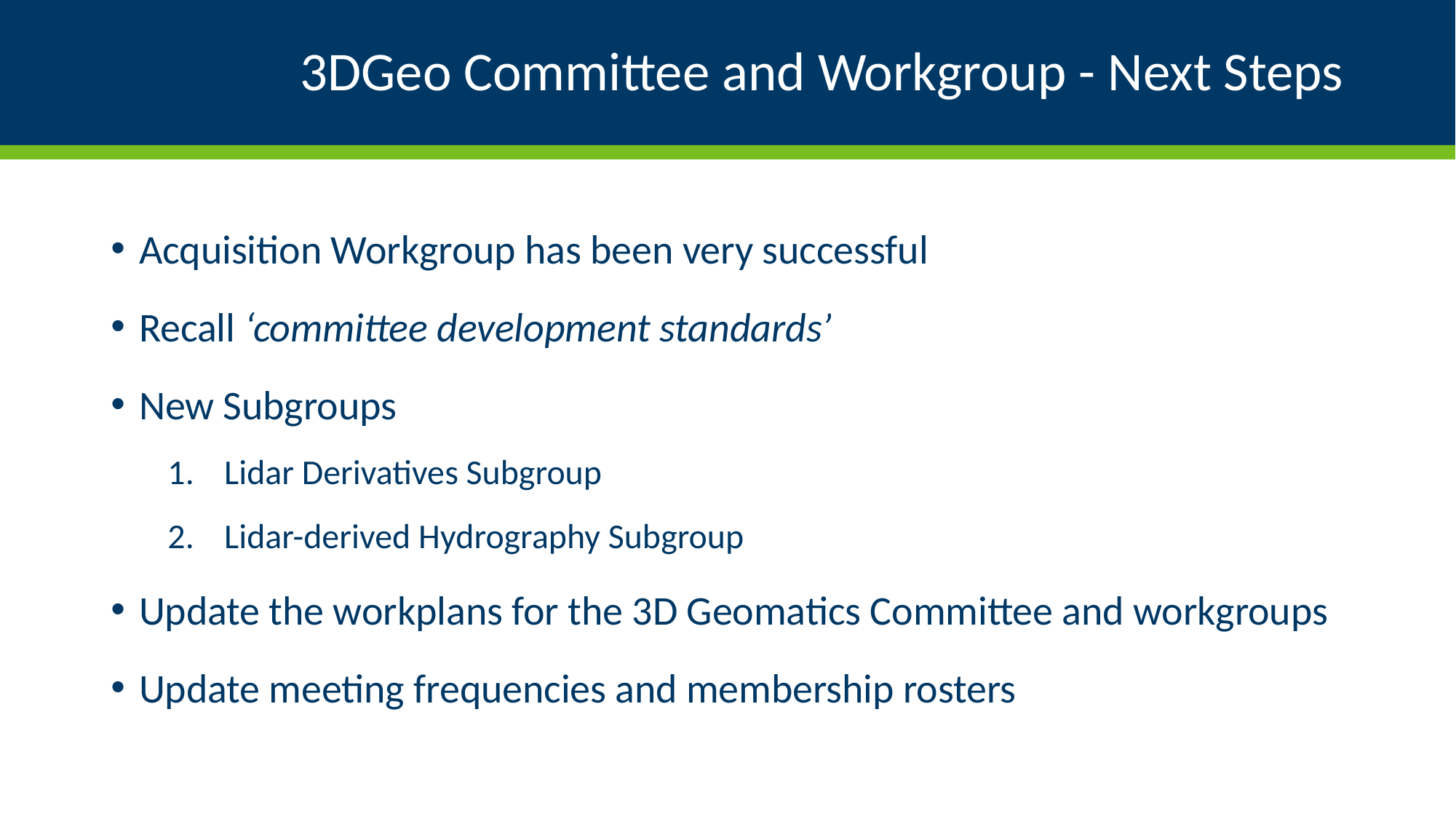

# 3DGeo Committee and Workgroup - Next Steps
Acquisition Workgroup has been very successful
Recall ‘committee development standards’
New Subgroups
Lidar Derivatives Subgroup
Lidar-derived Hydrography Subgroup
Update the workplans for the 3D Geomatics Committee and workgroups
Update meeting frequencies and membership rosters